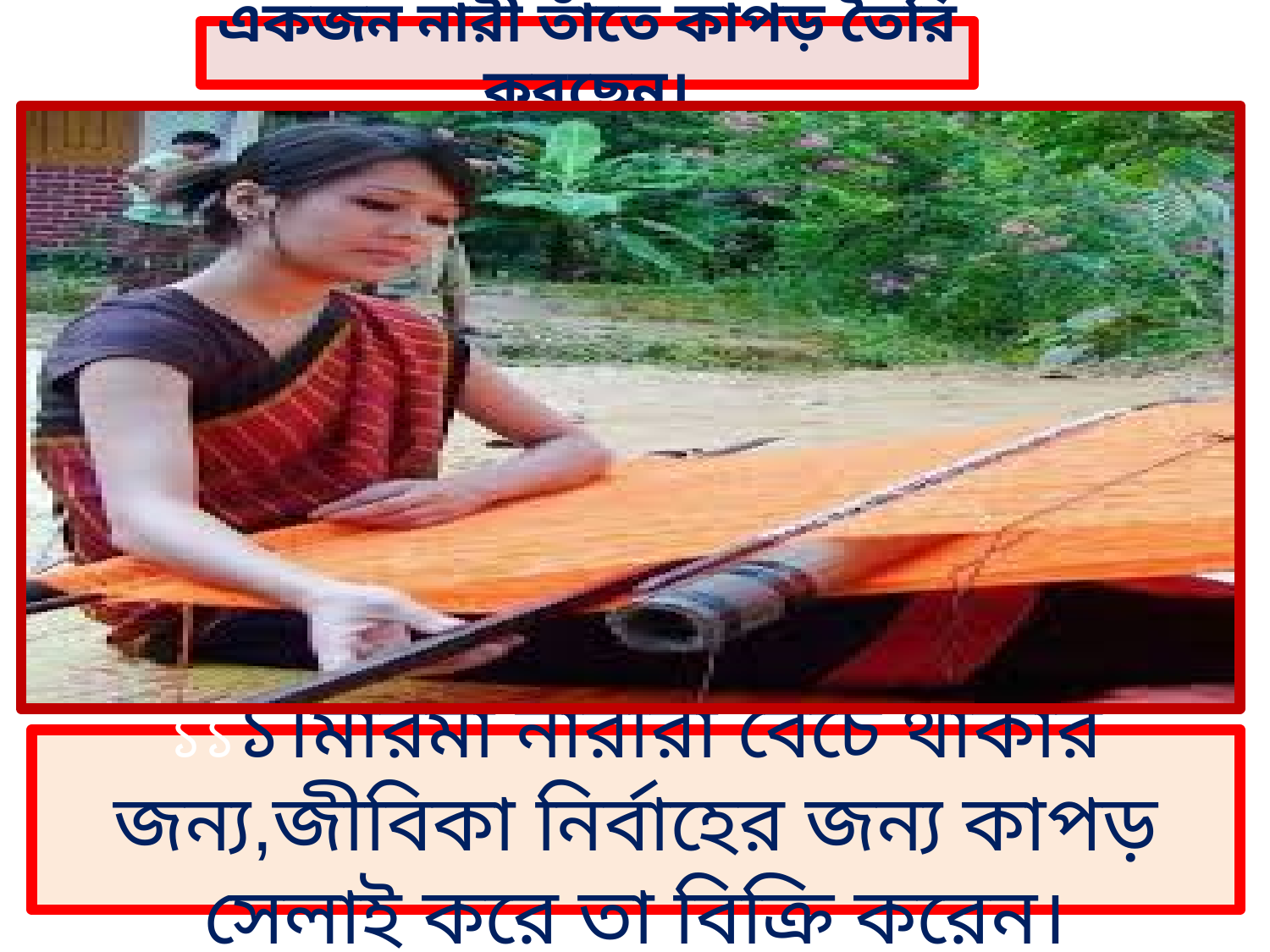

একজন নারী তাঁতে কাপড় তৈরি করছেন।

১১১।মারমা নারীরা বেঁচে থাকার জন্য,জীবিকা নির্বাহের জন্য কাপড় সেলাই করে তা বিক্রি করেন।